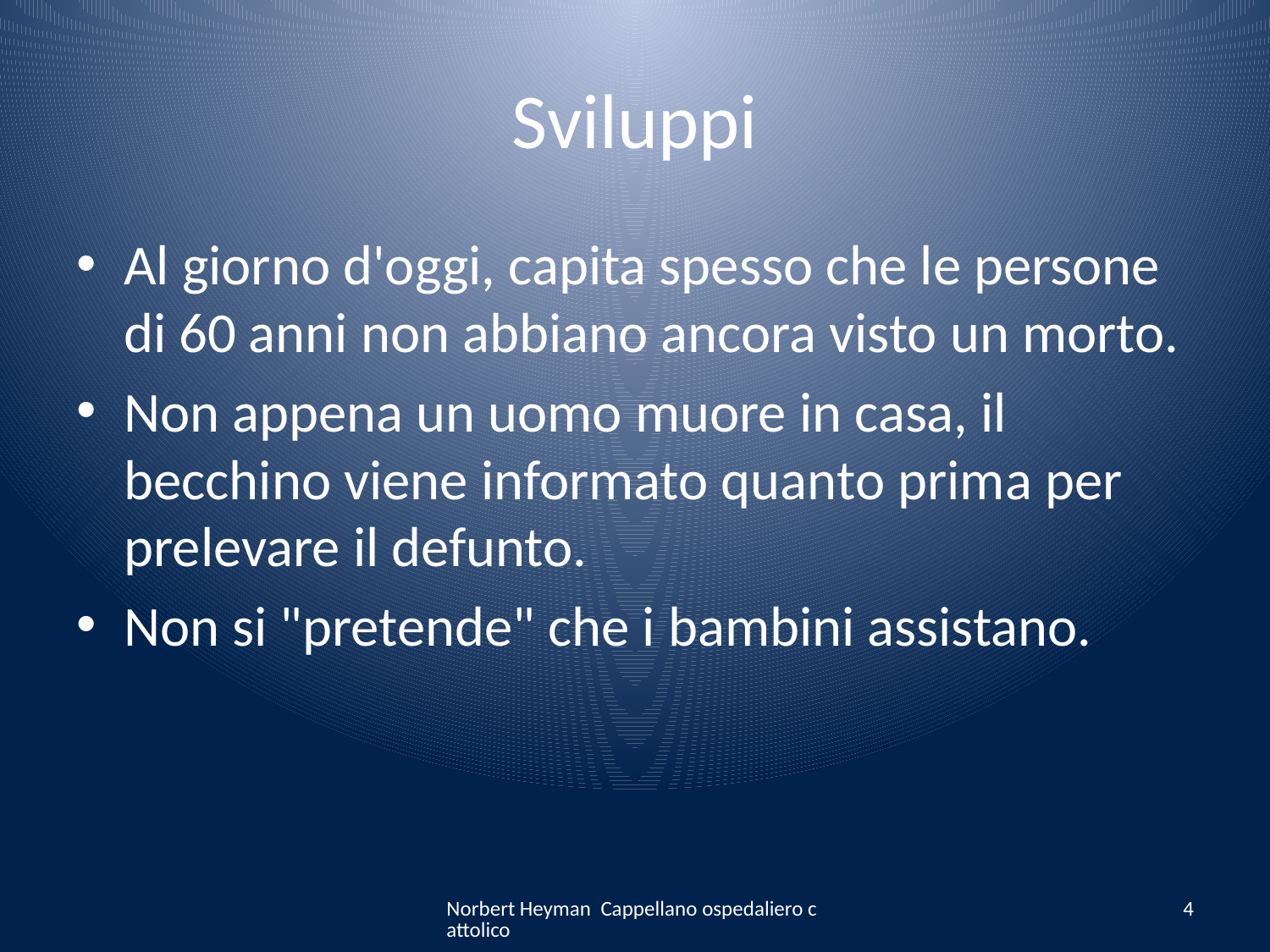

# Sviluppi
Al giorno d'oggi, capita spesso che le persone di 60 anni non abbiano ancora visto un morto.
Non appena un uomo muore in casa, il becchino viene informato quanto prima per prelevare il defunto.
Non si "pretende" che i bambini assistano.
Norbert Heyman  Cappellano ospedaliero cattolico
4